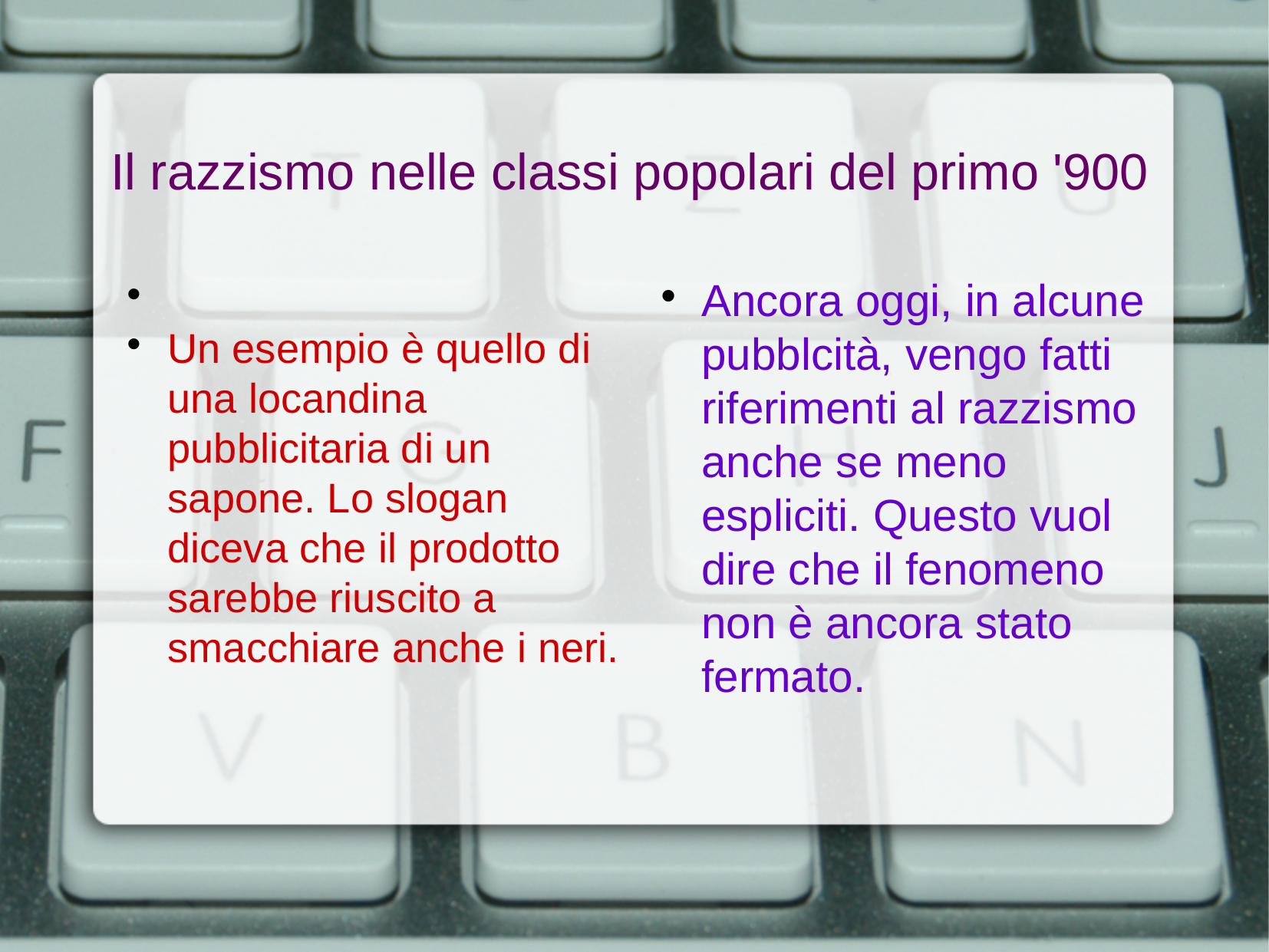

Il razzismo nelle classi popolari del primo '900

Un esempio è quello di una locandina pubblicitaria di un sapone. Lo slogan diceva che il prodotto sarebbe riuscito a smacchiare anche i neri.
Ancora oggi, in alcune pubblcità, vengo fatti riferimenti al razzismo anche se meno espliciti. Questo vuol dire che il fenomeno non è ancora stato fermato.